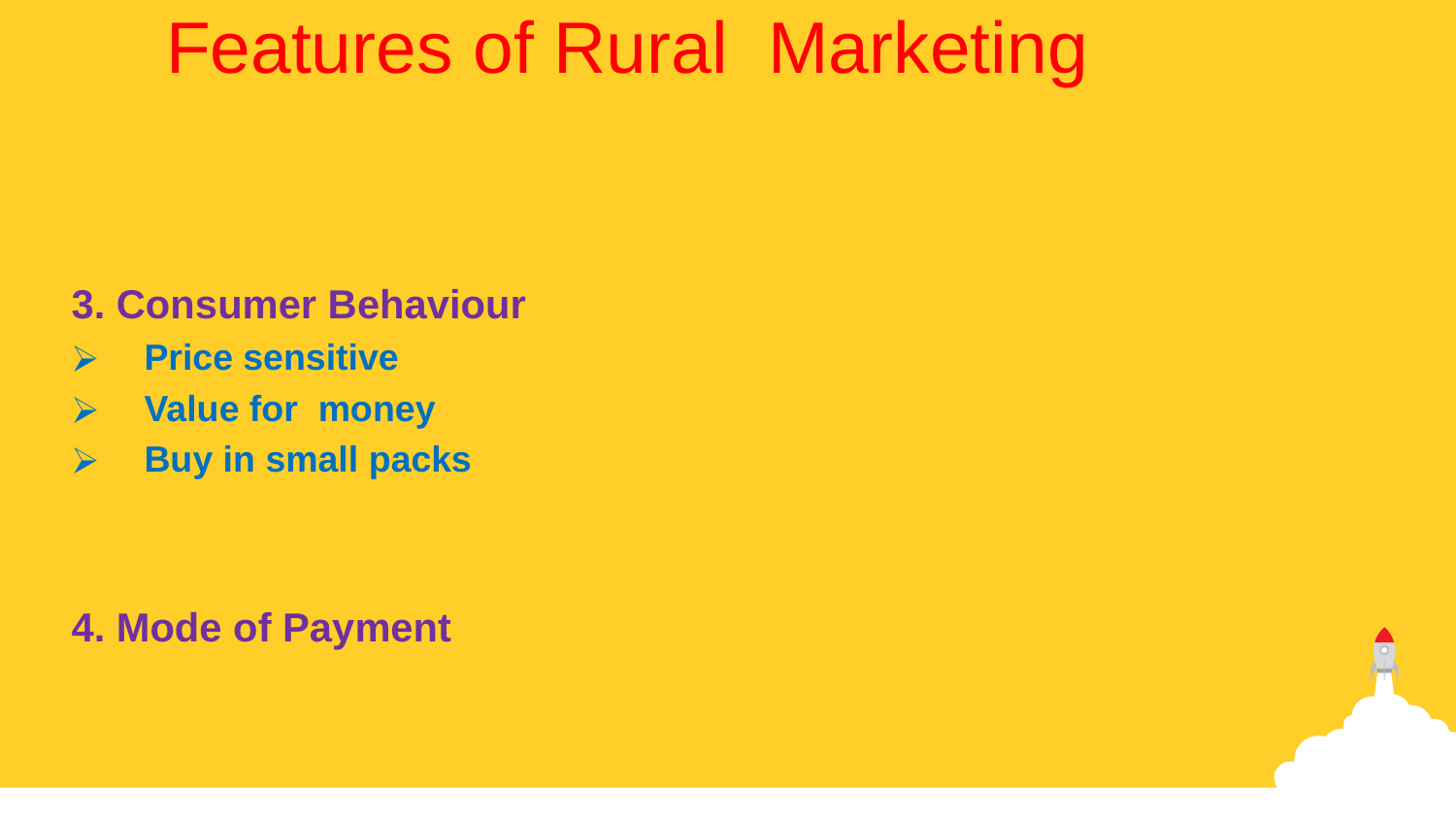

Features of Rural  Marketing

3. Consumer Behaviour
Price sensitive
Value for  money
Buy in small packs

4. Mode of Payment